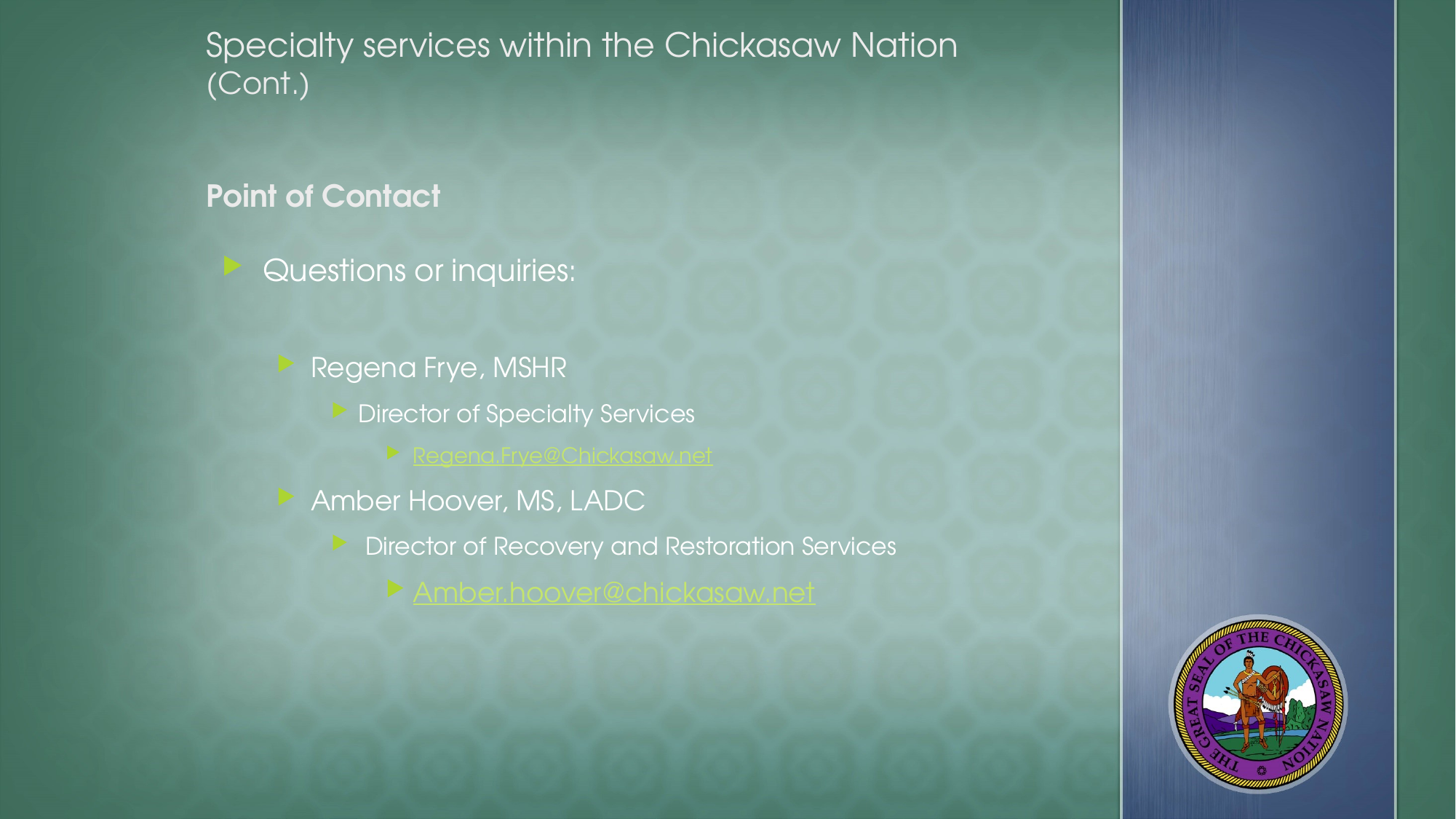

# Specialty services within the Chickasaw Nation (Cont.) Point of Contact
Questions or inquiries:

Regena Frye, MSHR
Director of Specialty Services
Regena.Frye@Chickasaw.net
Amber Hoover, MS, LADC
 Director of Recovery and Restoration Services
Amber.hoover@chickasaw.net